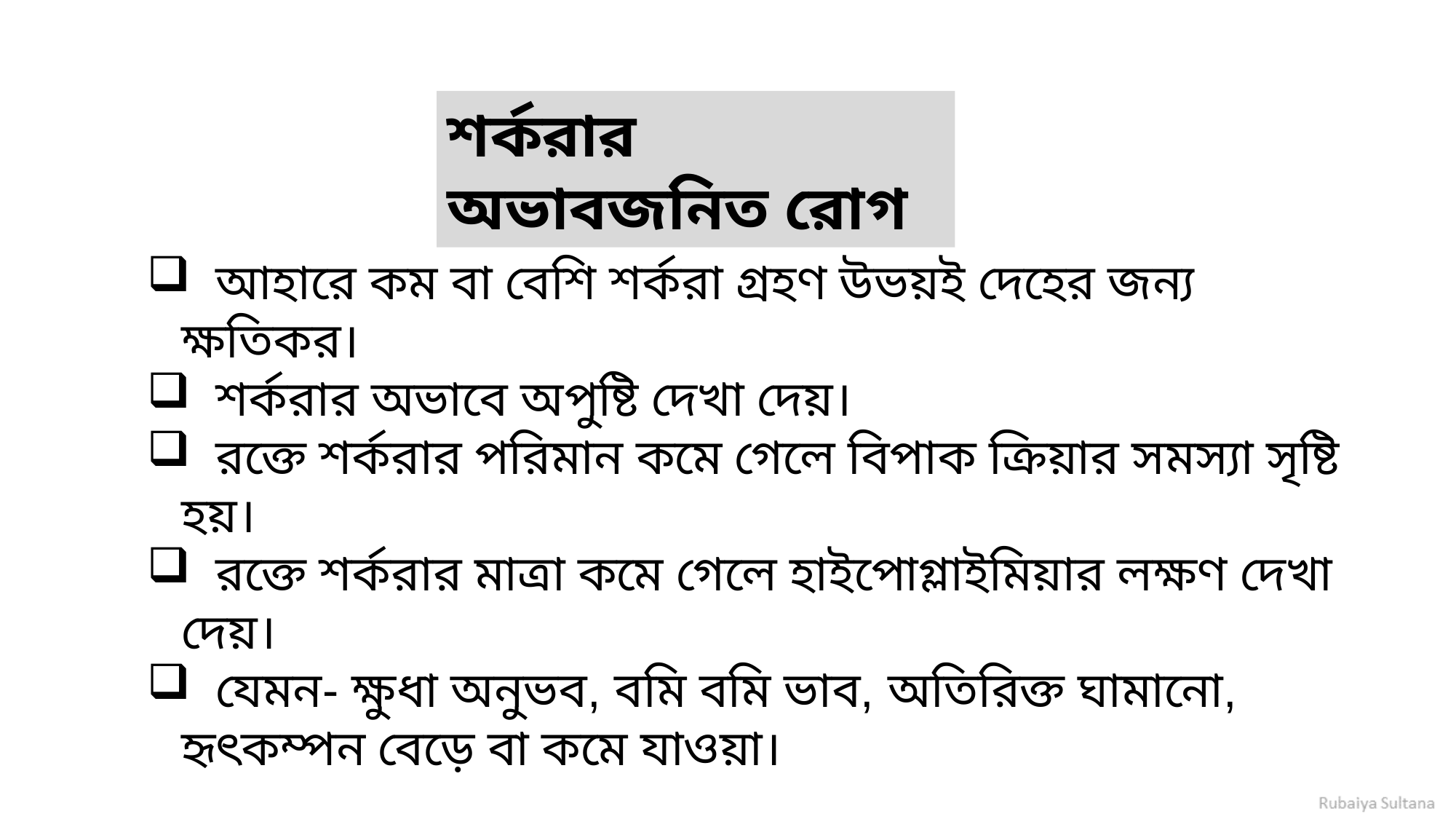

শর্করার অভাবজনিত রোগ
  আহারে কম বা বেশি শর্করা গ্রহণ উভয়ই দেহের জন্য ক্ষতিকর।
  শর্করার অভাবে অপুষ্টি দেখা দেয়।
  রক্তে শর্করার পরিমান কমে গেলে বিপাক ক্রিয়ার সমস্যা সৃষ্টি হয়।
  রক্তে শর্করার মাত্রা কমে গেলে হাইপোগ্লাইমিয়ার লক্ষণ দেখা দেয়।
  যেমন- ক্ষুধা অনুভব, বমি বমি ভাব, অতিরিক্ত ঘামানো, হৃৎকম্পন বেড়ে বা কমে যাওয়া।